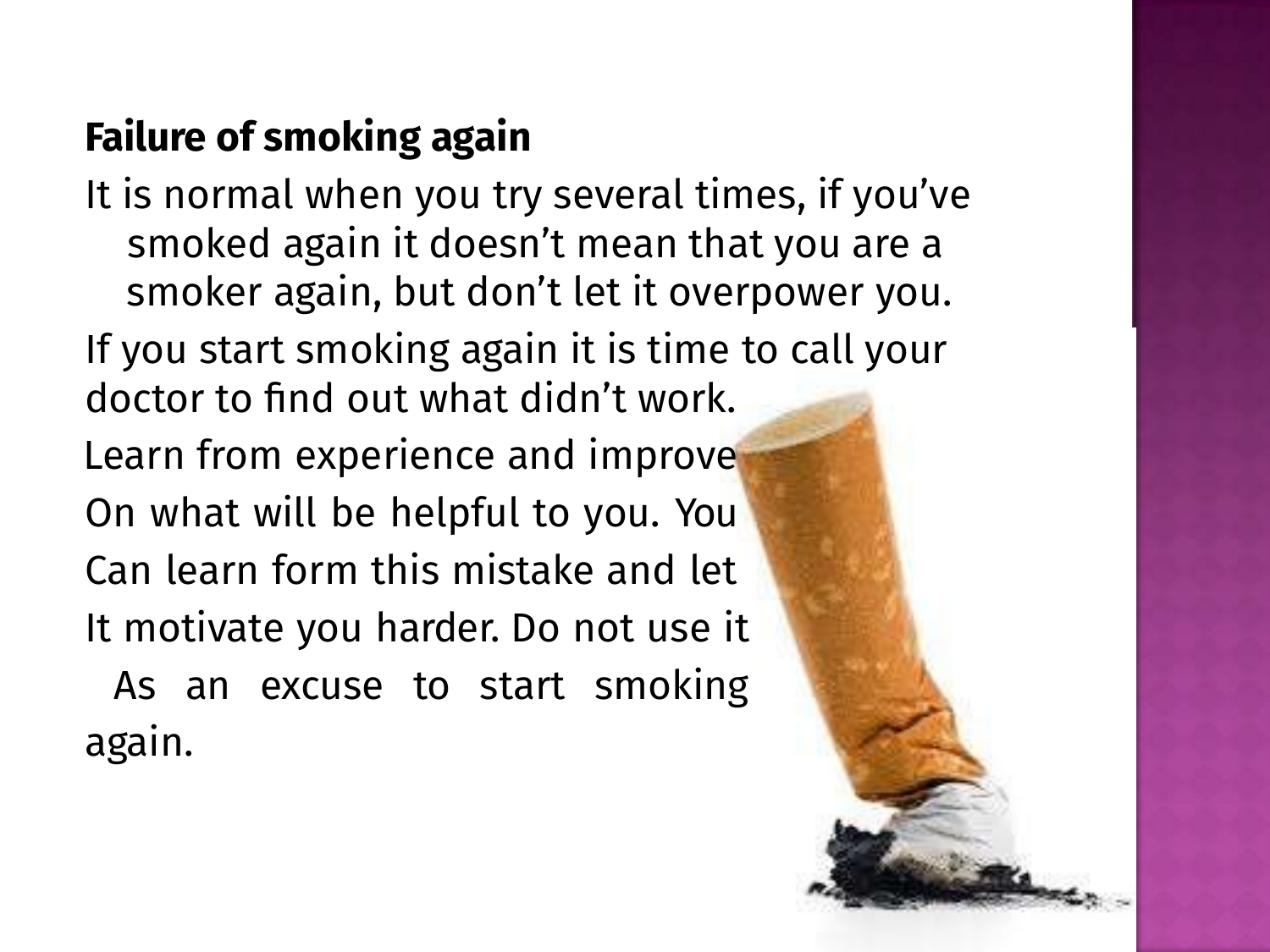

Failure of smoking again
It is normal when you try several times, if you’ve  smoked again it doesn’t mean that you are a
smoker again, but don’t let it overpower you.
If you start smoking again it is time to call your
doctor to find out what didn’t work.
Learn from experience and improve  On what will be helpful to you. You  Can learn form this mistake and let  It motivate you harder. Do not use it  As an excuse to start smoking again.